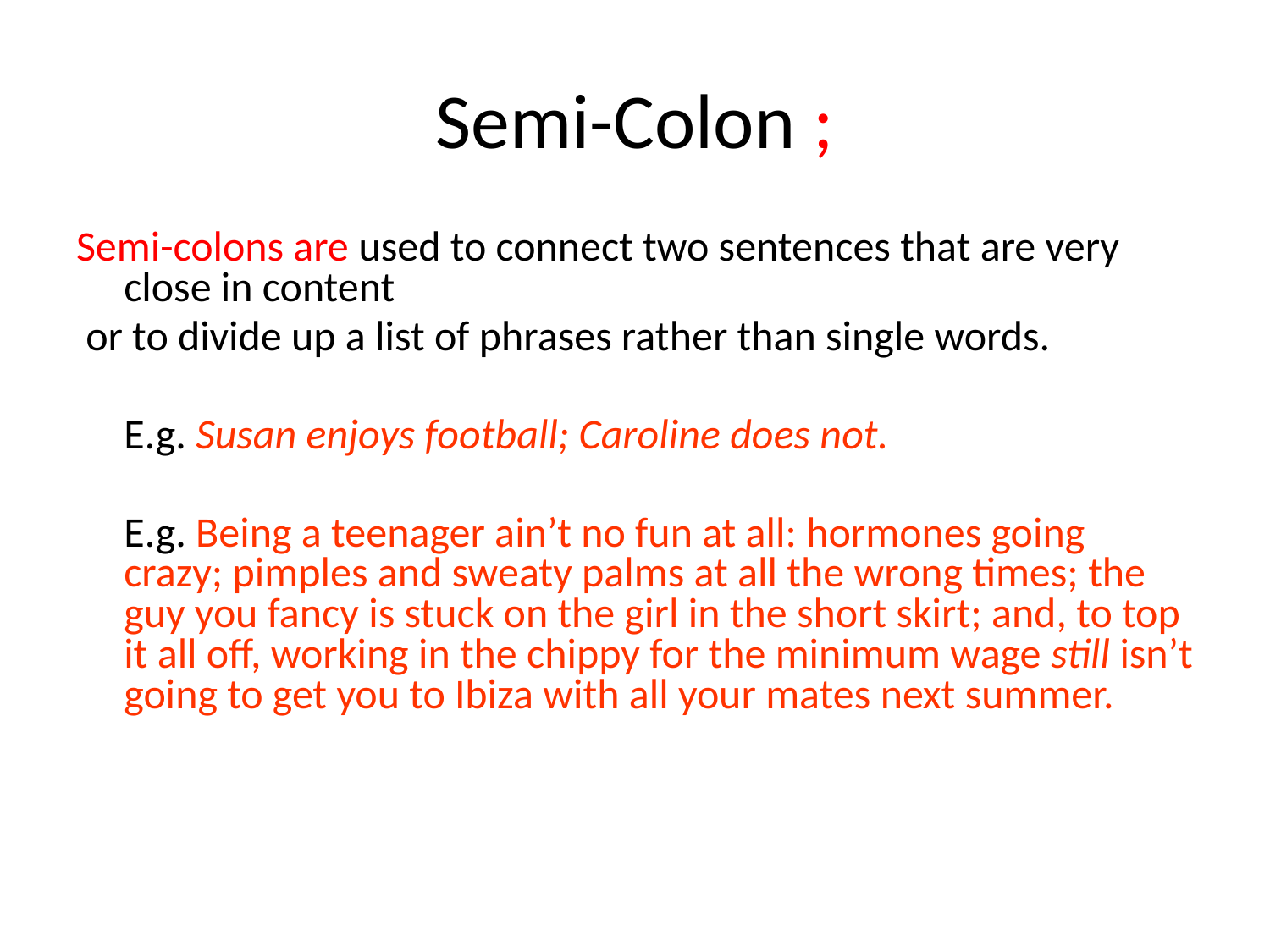

# Semi-Colon ;
Semi-colons are used to connect two sentences that are very close in content
 or to divide up a list of phrases rather than single words.

	E.g. Susan enjoys football; Caroline does not.

	E.g. Being a teenager ain’t no fun at all: hormones going crazy; pimples and sweaty palms at all the wrong times; the guy you fancy is stuck on the girl in the short skirt; and, to top it all off, working in the chippy for the minimum wage still isn’t going to get you to Ibiza with all your mates next summer.